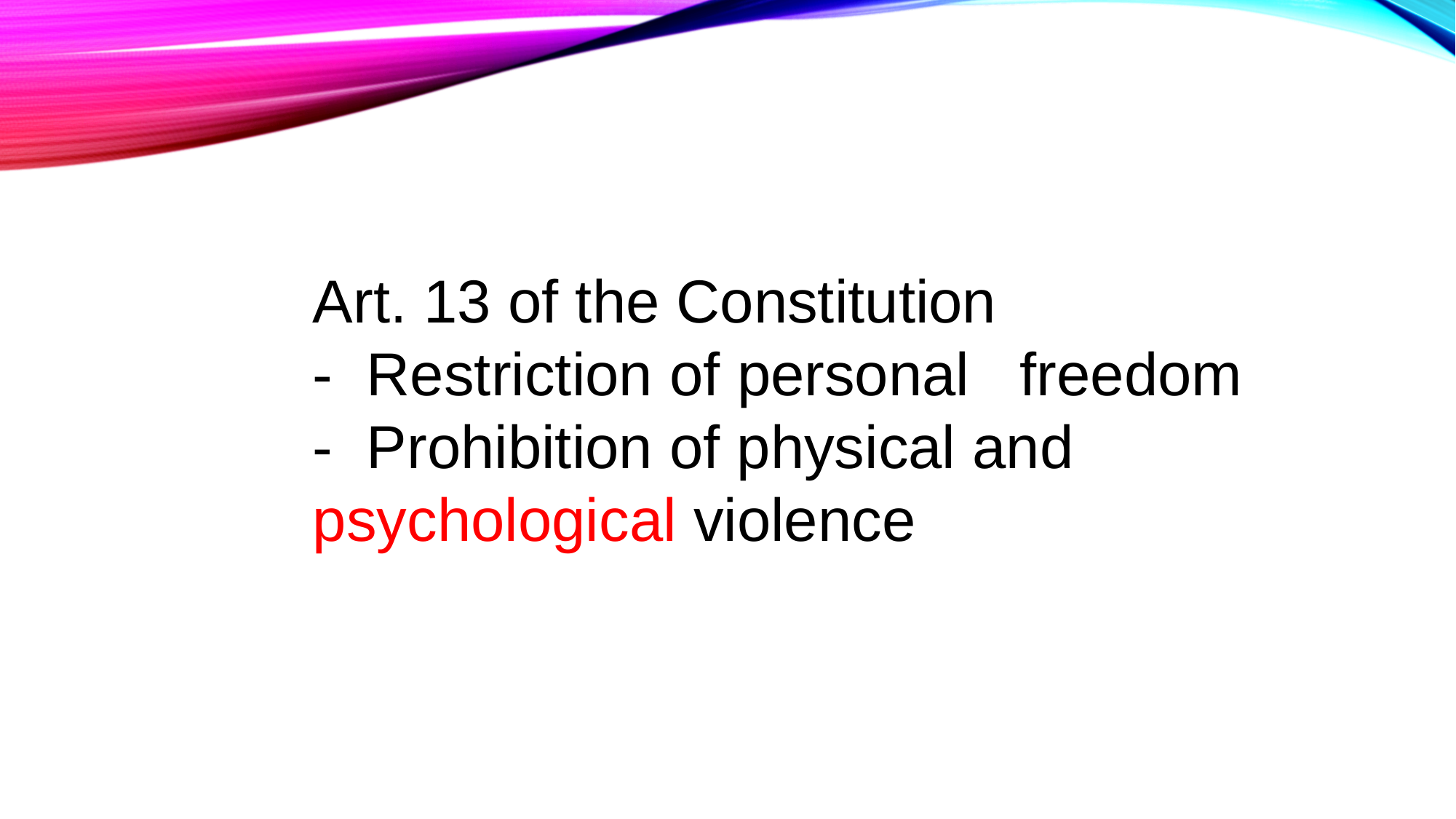

Art. 13 of the Constitution
-  Restriction of personal   freedom
-  Prohibition of physical and psychological violence